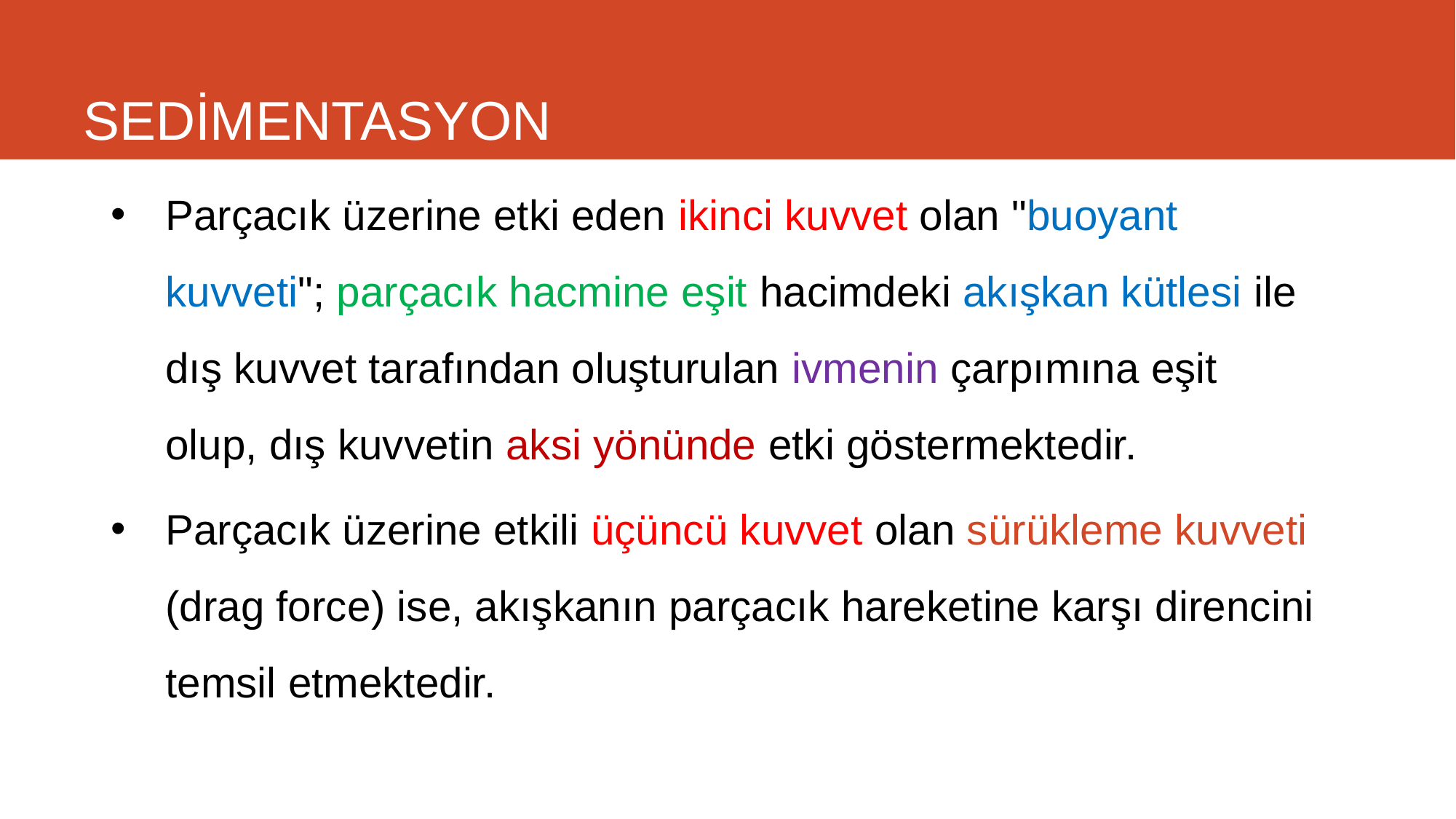

# SEDİMENTASYON
Parçacık üzerine etki eden ikinci kuvvet olan "buoyant kuvveti"; parçacık hacmine eşit hacimdeki akışkan kütlesi ile dış kuvvet tarafından oluşturulan ivmenin çarpımına eşit olup, dış kuvvetin aksi yönünde etki göstermektedir.
Parçacık üzerine etkili üçüncü kuvvet olan sürükleme kuvveti (drag force) ise, akışkanın parçacık hareketine karşı direncini temsil etmektedir.